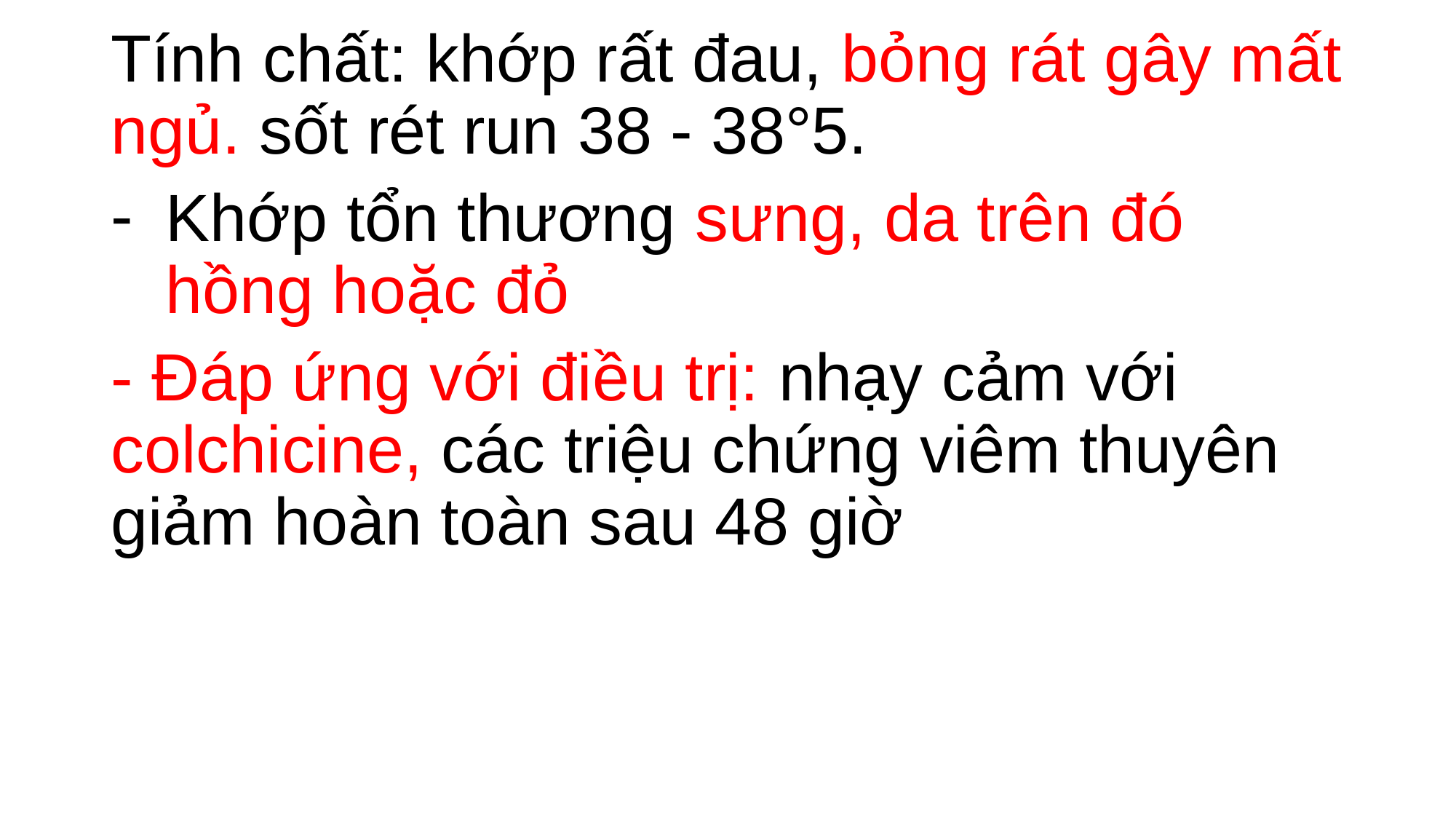

Tính chất: khớp rất đau, bỏng rát gây mất ngủ. sốt rét run 38 - 38°5.
Khớp tổn thương sưng, da trên đó hồng hoặc đỏ
- Đáp ứng với điều trị: nhạy cảm với colchicine, các triệu chứng viêm thuyên giảm hoàn toàn sau 48 giờ